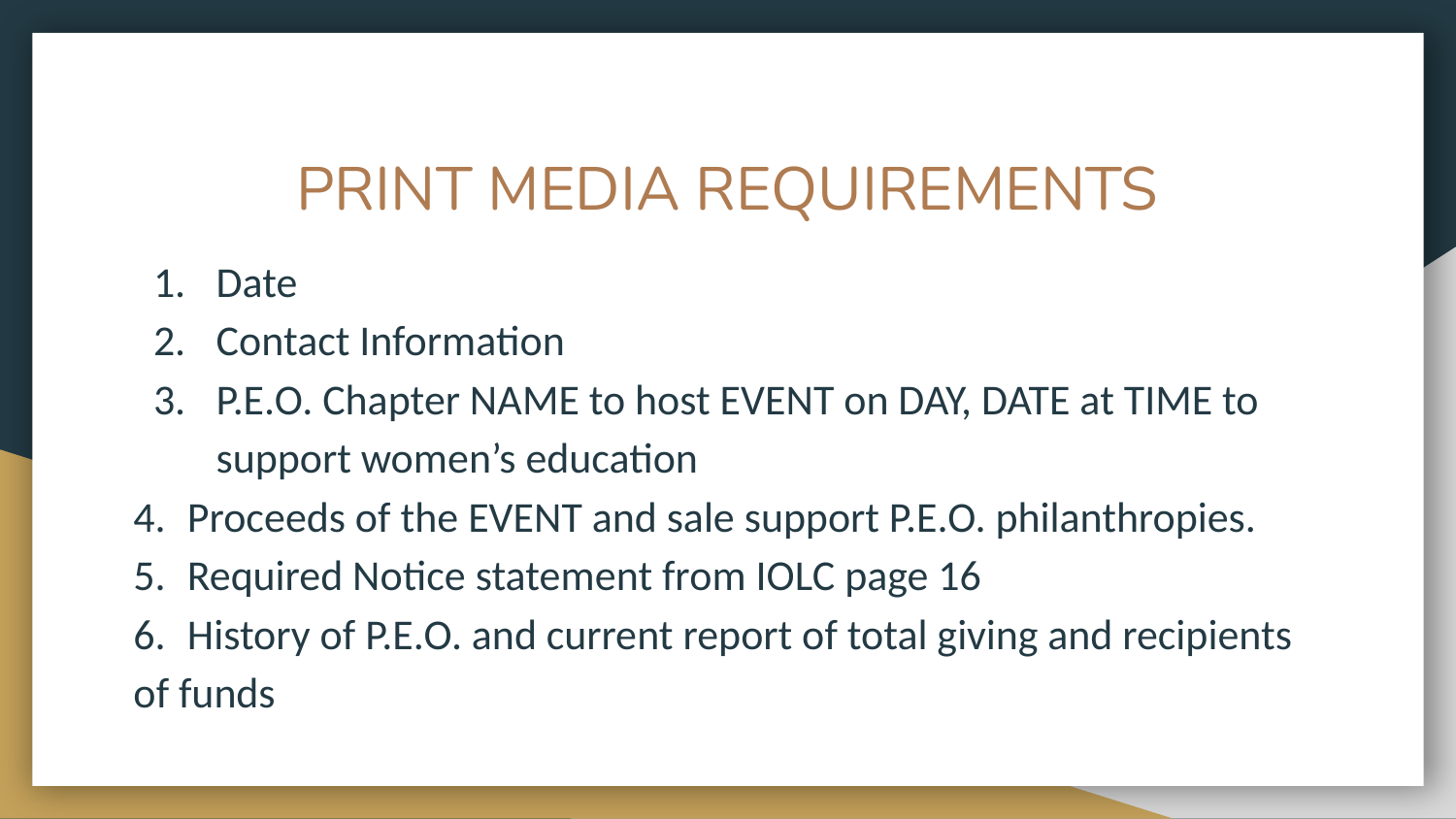

# PRINT MEDIA REQUIREMENTS
Date
Contact Information
P.E.O. Chapter NAME to host EVENT on DAY, DATE at TIME to support women’s education
4.	Proceeds of the EVENT and sale support P.E.O. philanthropies.
5.	Required Notice statement from IOLC page 16
6. 	History of P.E.O. and current report of total giving and recipients of funds